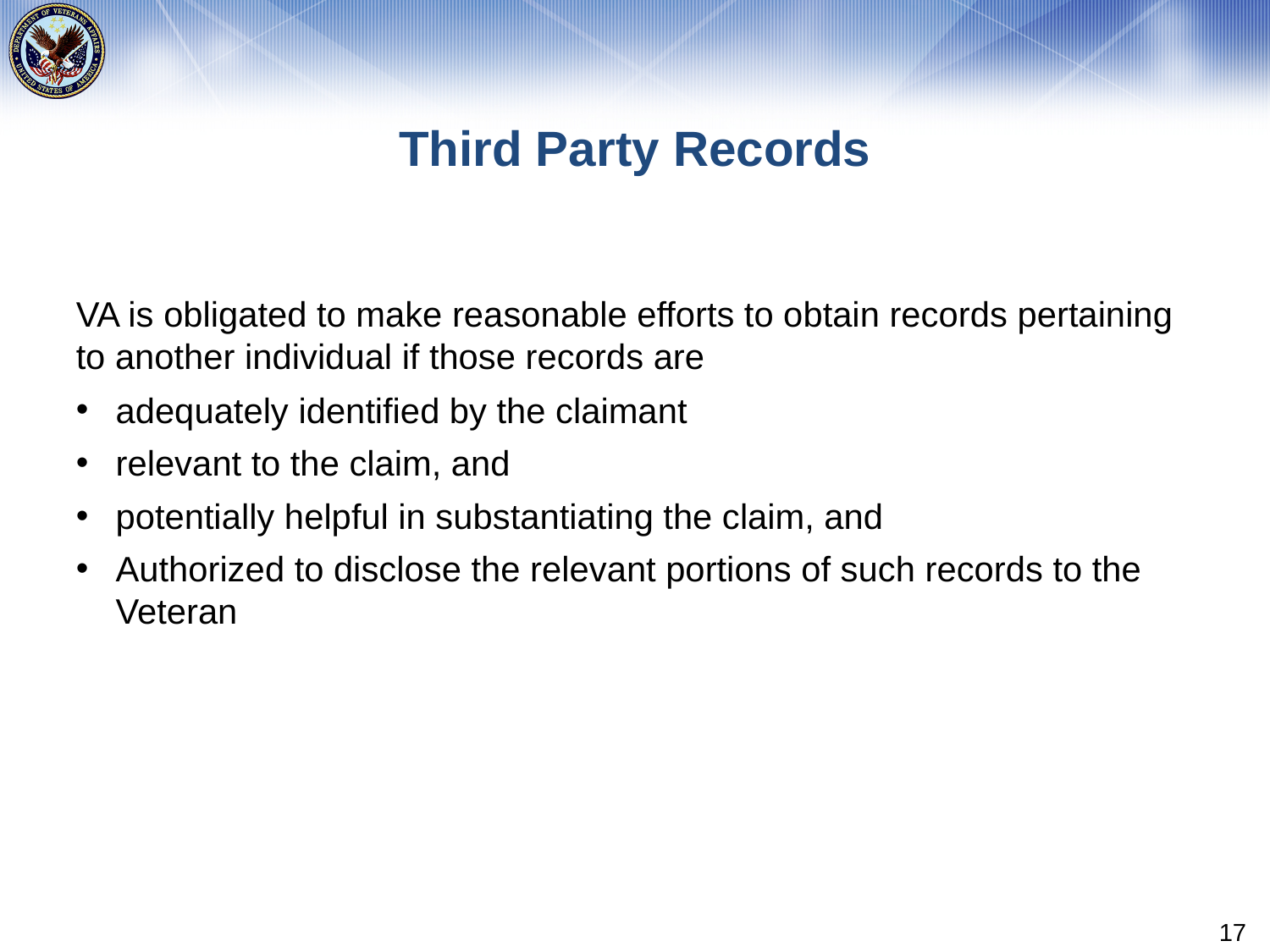

# Third Party Records
VA is obligated to make reasonable efforts to obtain records pertaining to another individual if those records are

adequately identified by the claimant
relevant to the claim, and
potentially helpful in substantiating the claim, and
Authorized to disclose the relevant portions of such records to the Veteran
17